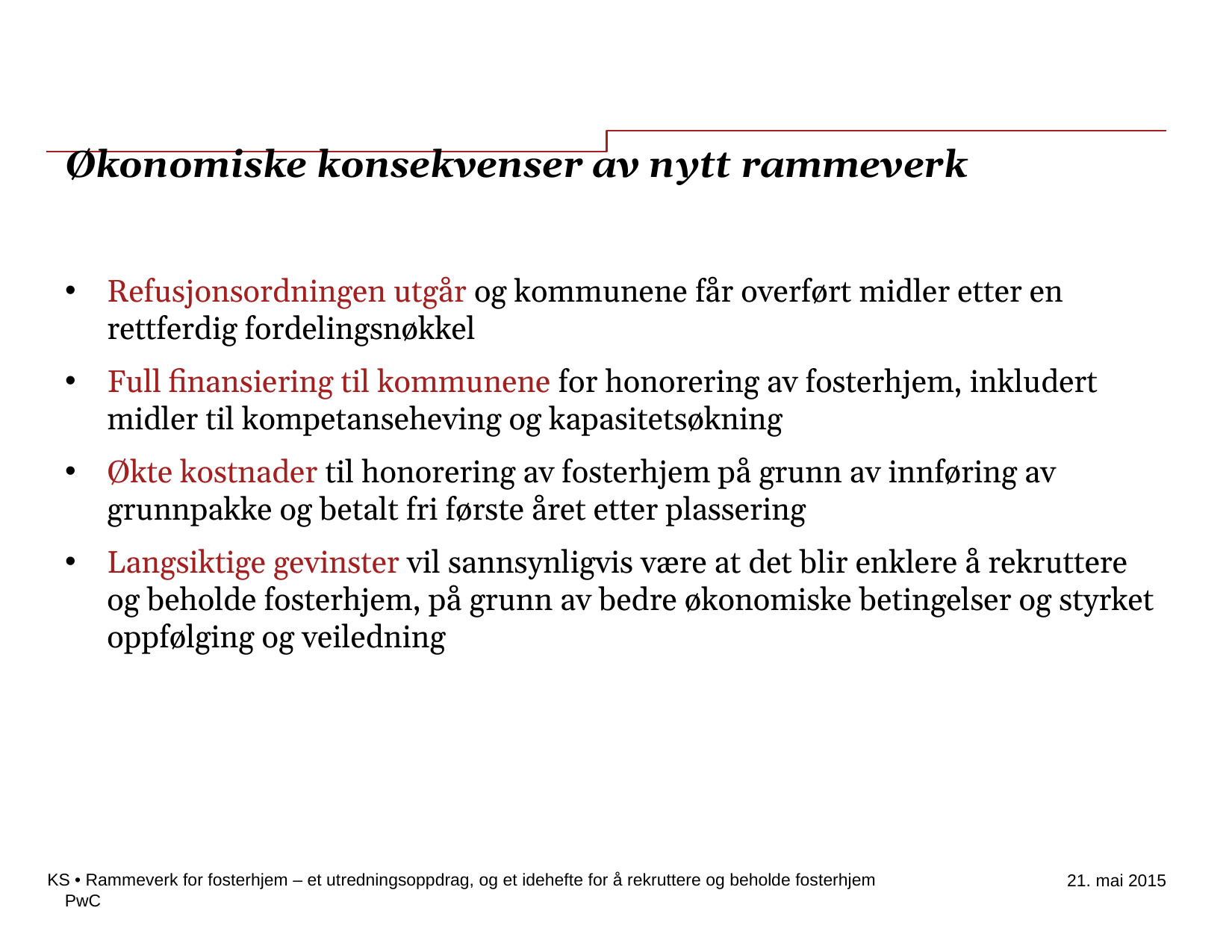

# Økonomiske konsekvenser av nytt rammeverk
Refusjonsordningen utgår og kommunene får overført midler etter en rettferdig fordelingsnøkkel
Full finansiering til kommunene for honorering av fosterhjem, inkludert midler til kompetanseheving og kapasitetsøkning
Økte kostnader til honorering av fosterhjem på grunn av innføring av grunnpakke og betalt fri første året etter plassering
Langsiktige gevinster vil sannsynligvis være at det blir enklere å rekruttere og beholde fosterhjem, på grunn av bedre økonomiske betingelser og styrket oppfølging og veiledning
KS • Rammeverk for fosterhjem – et utredningsoppdrag, og et idehefte for å rekruttere og beholde fosterhjem